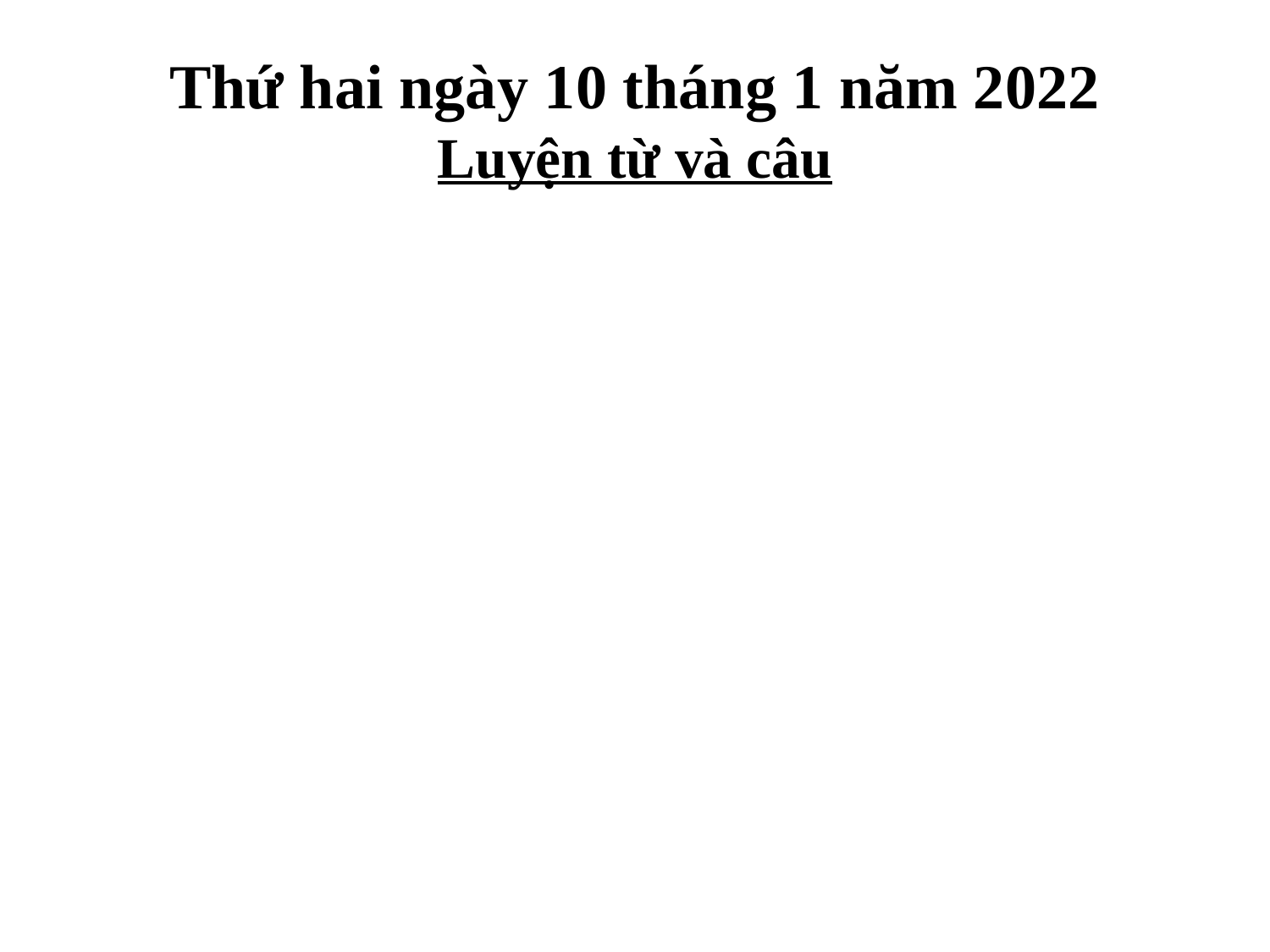

# Thứ hai ngày 10 tháng 1 năm 2022 Luyện từ và câu